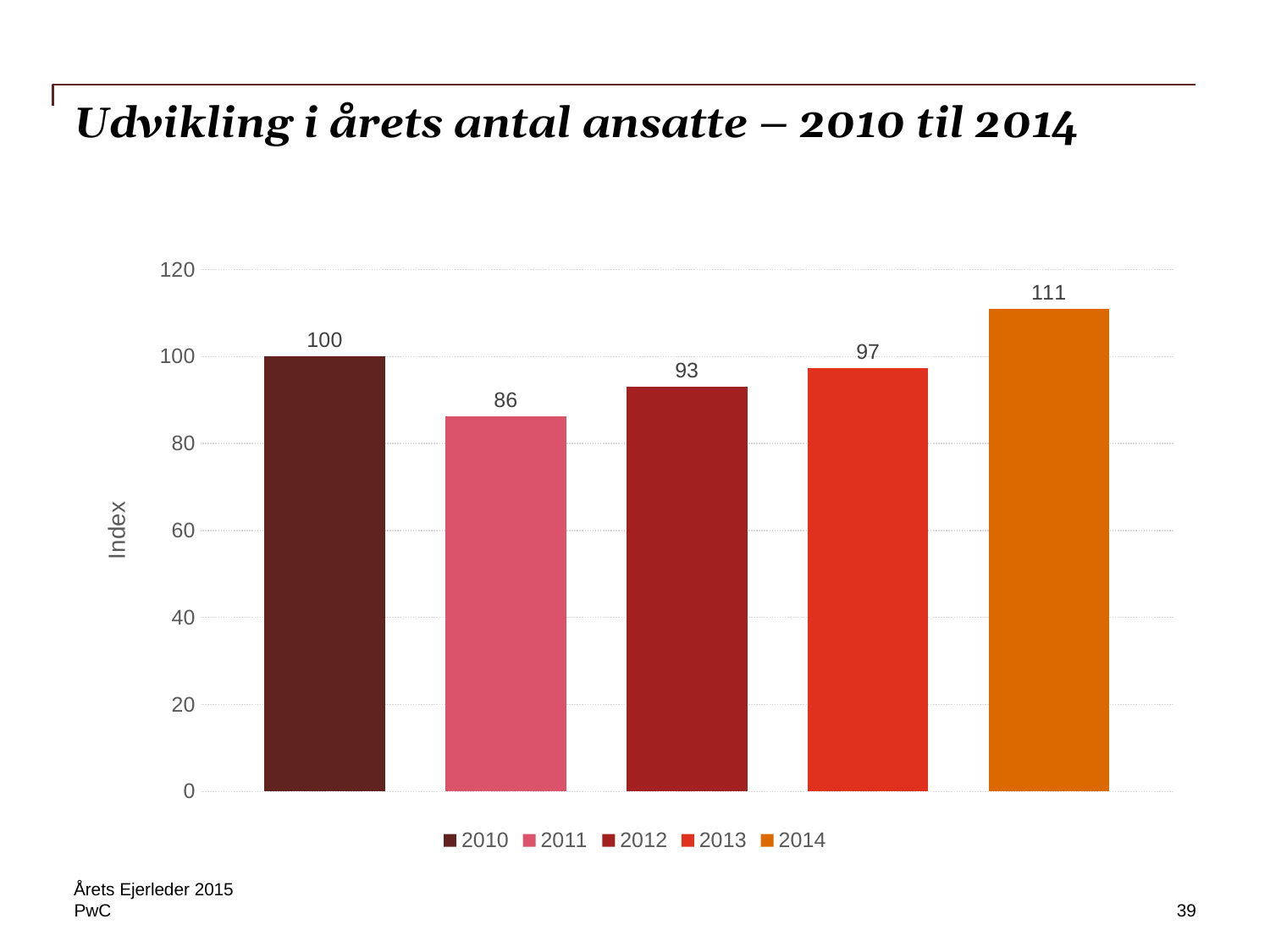

# Udvikling i årets antal ansatte – 2010 til 2014

### Chart

| Category | 2010 | 2011 | 2012 | 2013 | 2014 |
|---|---|---|---|---|---|
| Ansatte | 100.0 | 86.33958954374629 | 93.11851196788503 | 97.310482494927 | 110.93310240311756 |
Årets Ejerleder 2015
39